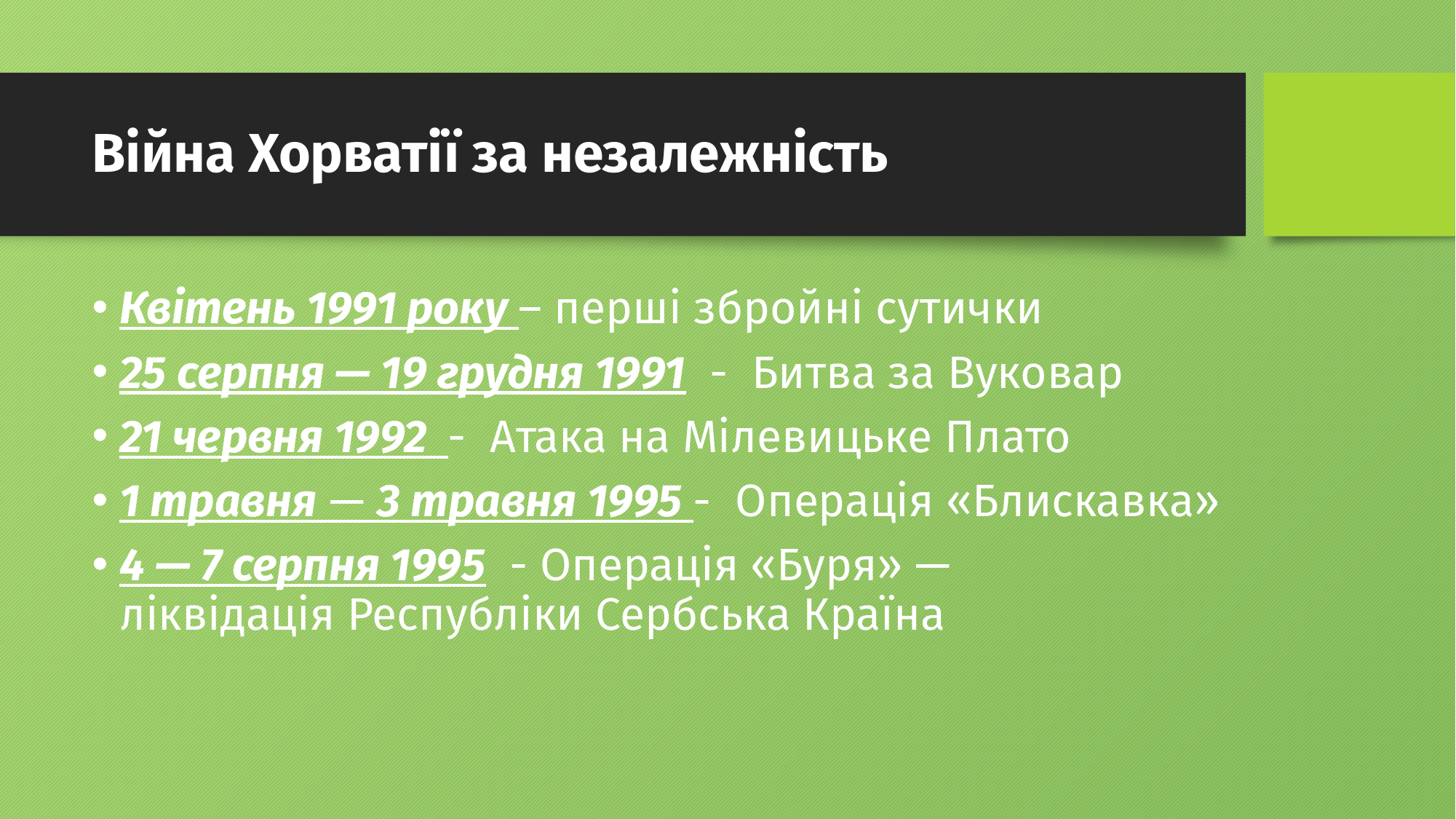

# Війна Хорватії за незалежність
Квітень 1991 року – перші збройні сутички
25 серпня — 19 грудня 1991  -  Битва за Вуковар
21 червня 1992  -  Атака на Мілевицьке Плато
1 травня — 3 травня 1995 -  Операція «Блискавка»
4 — 7 серпня 1995  - Операція «Буря» — ліквідація Республіки Сербська Країна